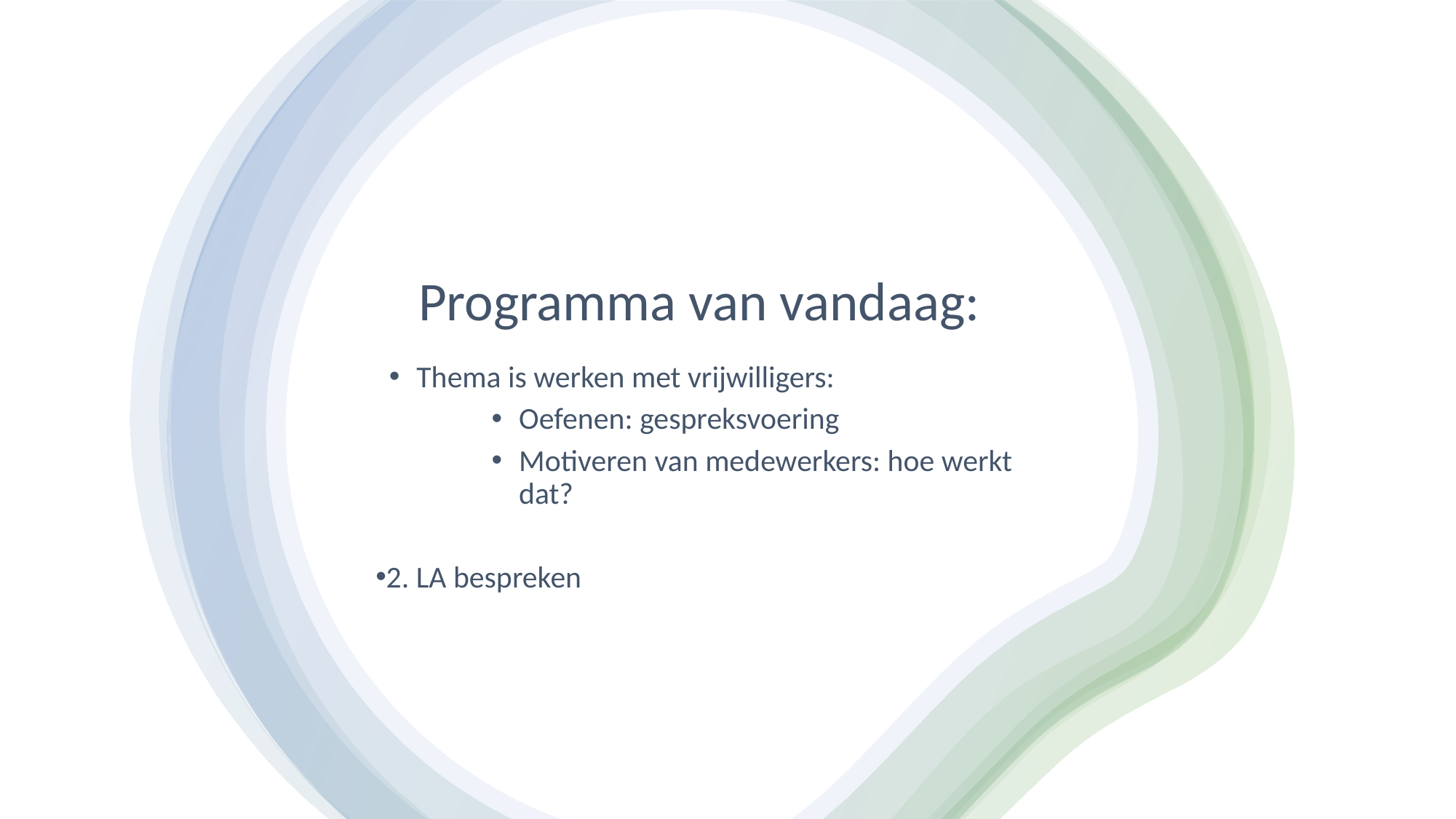

Programma van vandaag:
Thema is werken met vrijwilligers:
Oefenen: gespreksvoering
Motiveren van medewerkers: hoe werkt dat?

2. LA bespreken